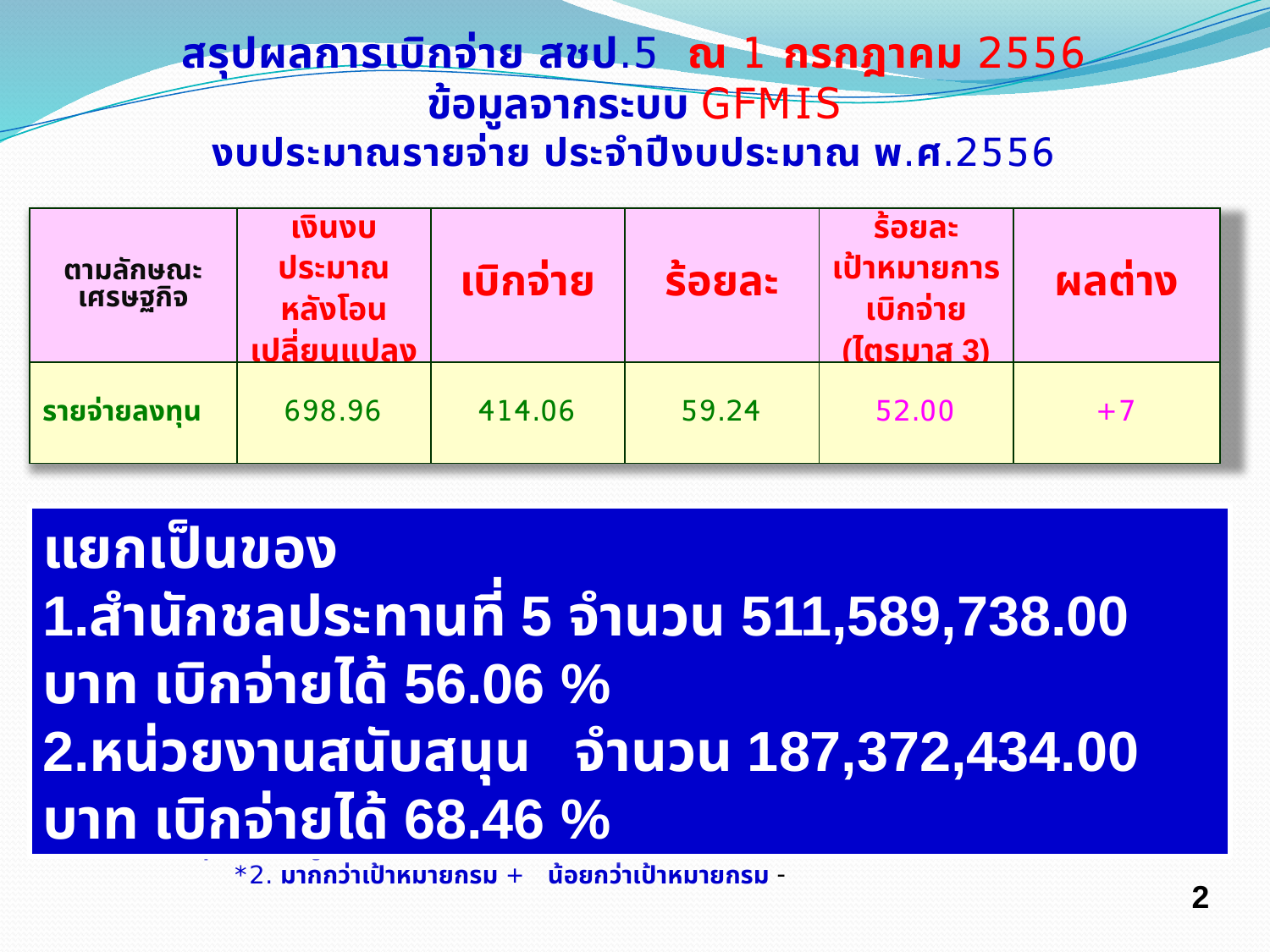

สรุปผลการเบิกจ่าย สชป.5  ณ 1 กรกฎาคม 2556
ข้อมูลจากระบบ GFMIS
งบประมาณรายจ่าย ประจำปีงบประมาณ พ.ศ.2556

| ตามลักษณะเศรษฐกิจ | เงินงบประมาณ หลังโอนเปลี่ยนแปลง | เบิกจ่าย | ร้อยละ | ร้อยละ เป้าหมายการเบิกจ่าย (ไตรมาส 3) | ผลต่าง |
| --- | --- | --- | --- | --- | --- |
| รายจ่ายลงทุน | 698.96 | 414.06 | 59.24 | 52.00 | +7 |
แยกเป็นของ
1.สำนักชลประทานที่ 5 จำนวน 511,589,738.00 บาท เบิกจ่ายได้ 56.06 %
2.หน่วยงานสนับสนุน   จำนวน 187,372,434.00 บาท เบิกจ่ายได้ 68.46 %
หมายเหตุ :   1. ข้อมูลจากระบบ GFMIS
                 *2. มากกว่าเป้าหมายกรม +   น้อยกว่าเป้าหมายกรม -